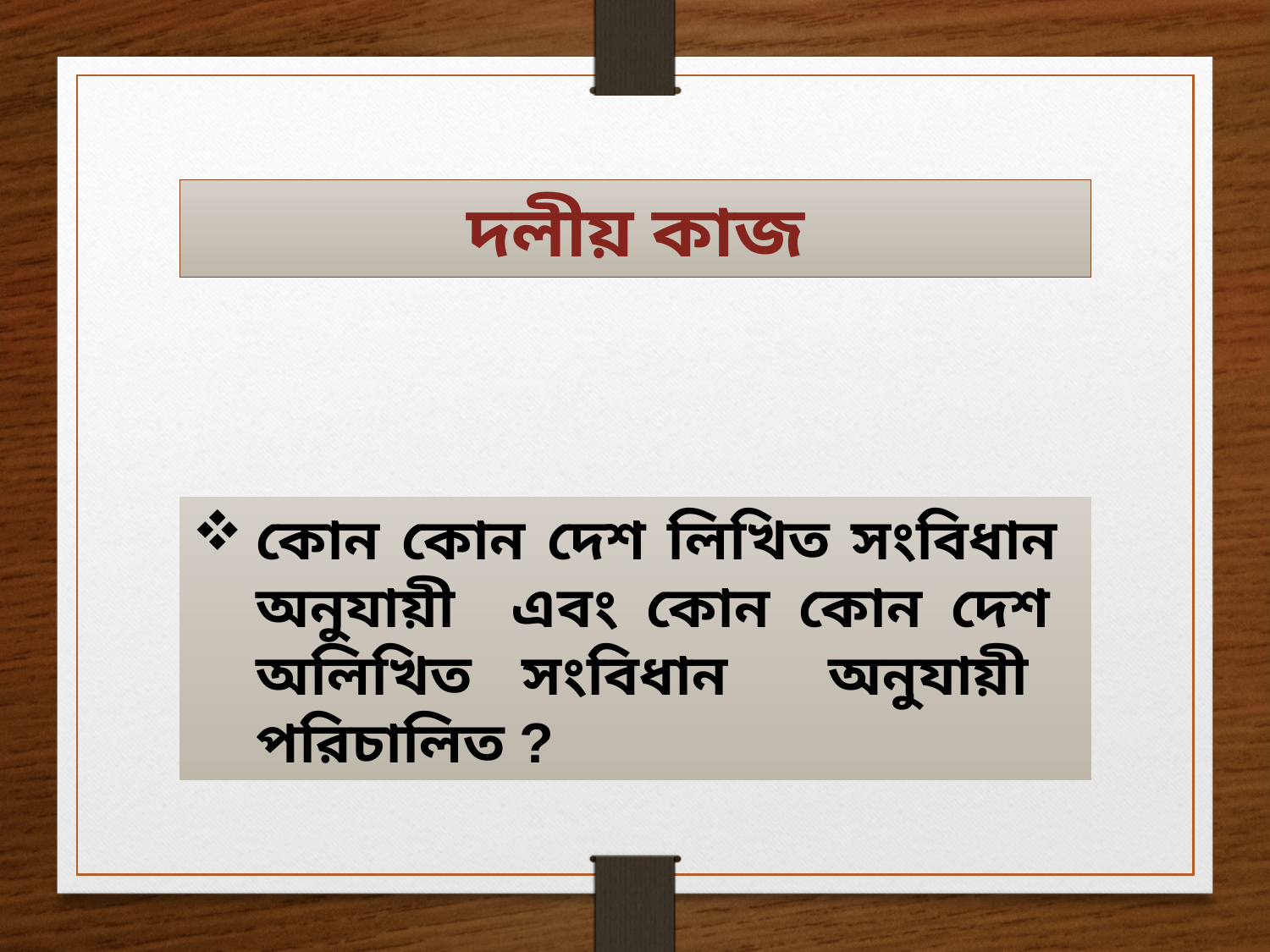

দলীয় কাজ
কোন কোন দেশ লিখিত সংবিধান  অনুযায়ী  এবং কোন কোন দেশ  অলিখিত সংবিধান  অনুযায়ী  পরিচালিত ?